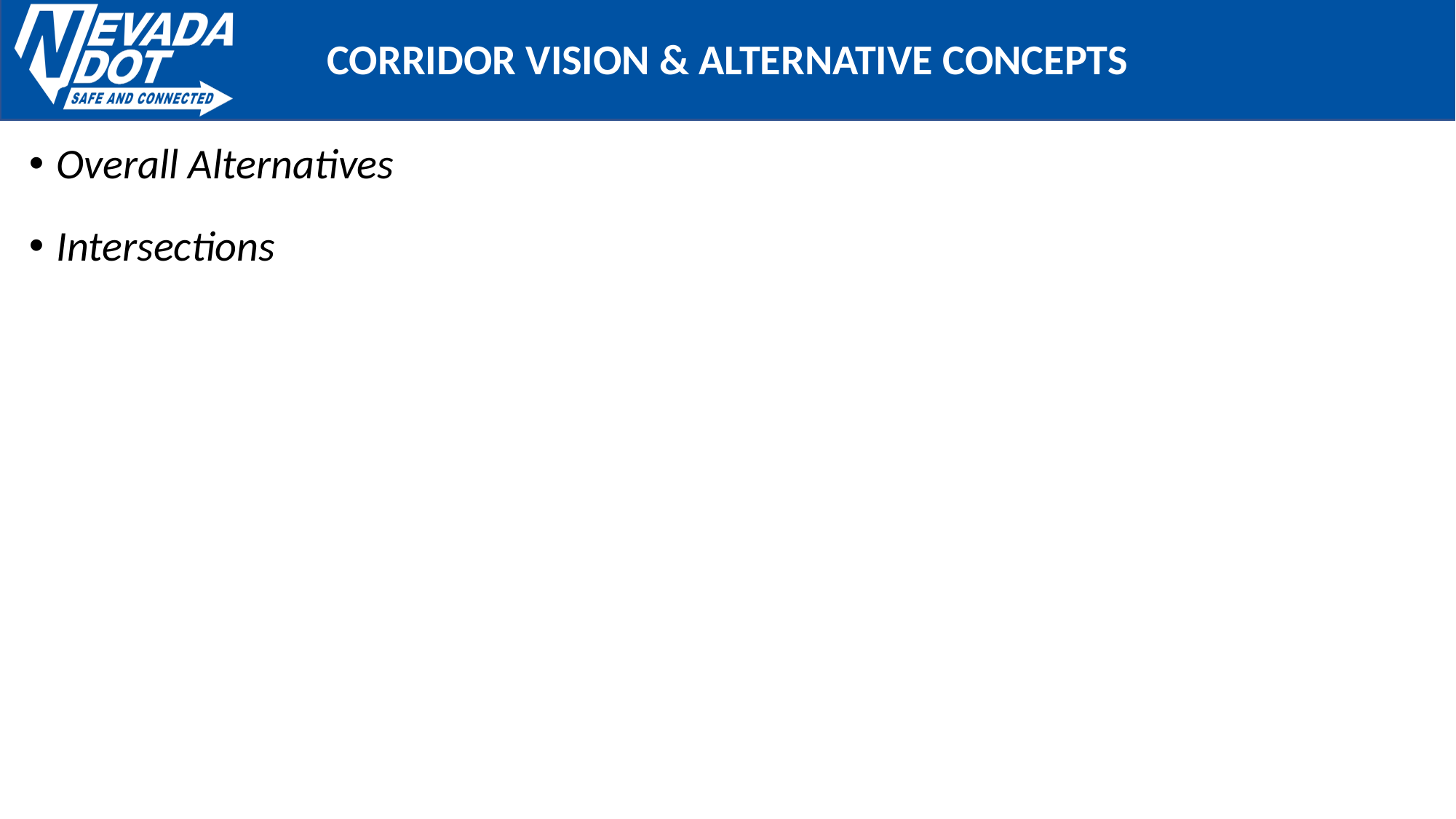

# Corridor Vision & Alternative Concepts
Overall Alternatives
Intersections